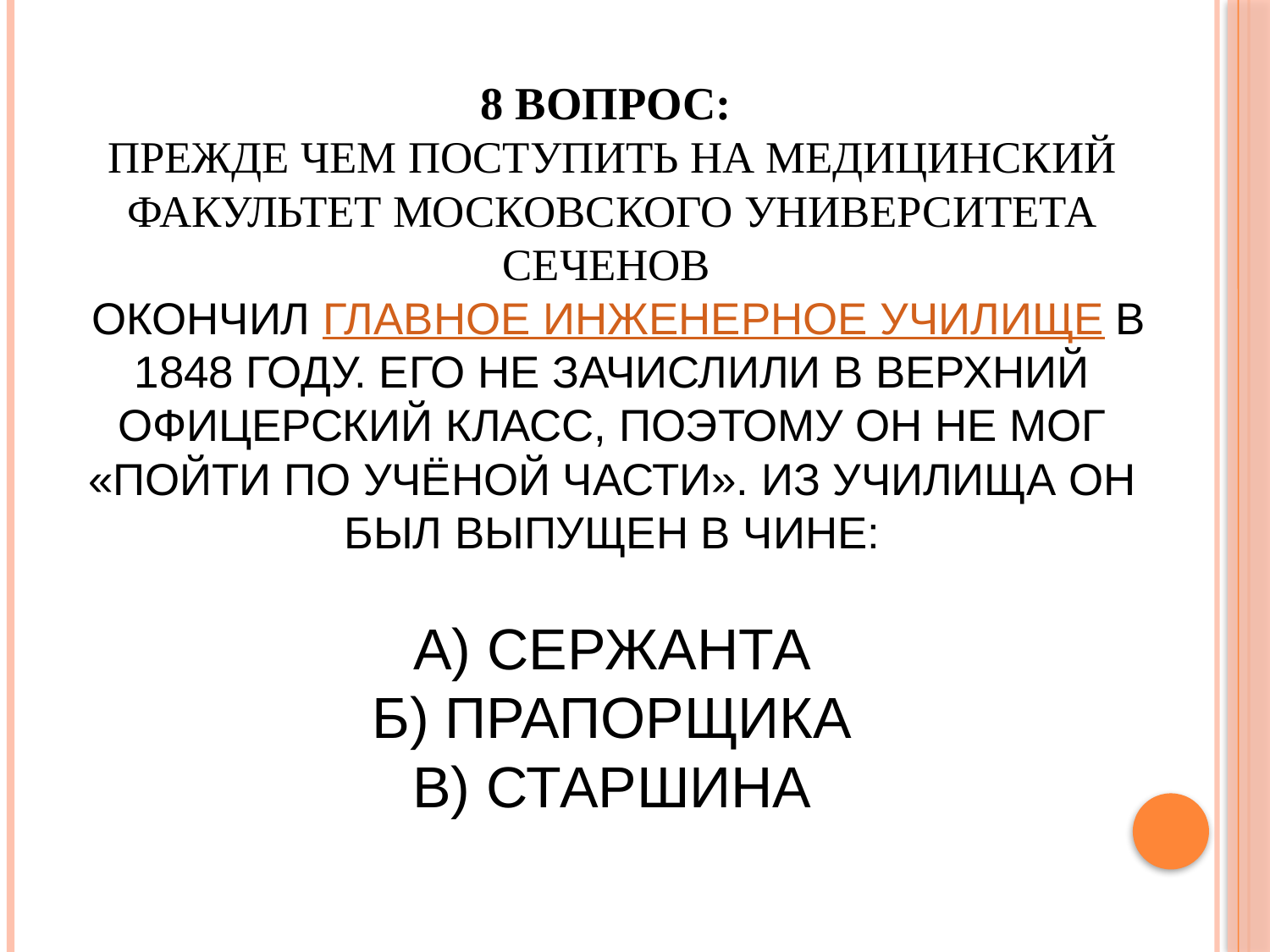

# 8 вопрос: Прежде чем поступить на медицинский факультет московского университета Сеченов окончил Главное инженерное училище в 1848 году. Его не зачислили в верхний офицерский класс, поэтому он не мог «пойти по учёной части». Из училища он был выпущен в чине: А) сержанта Б) прапорщика В) старшина